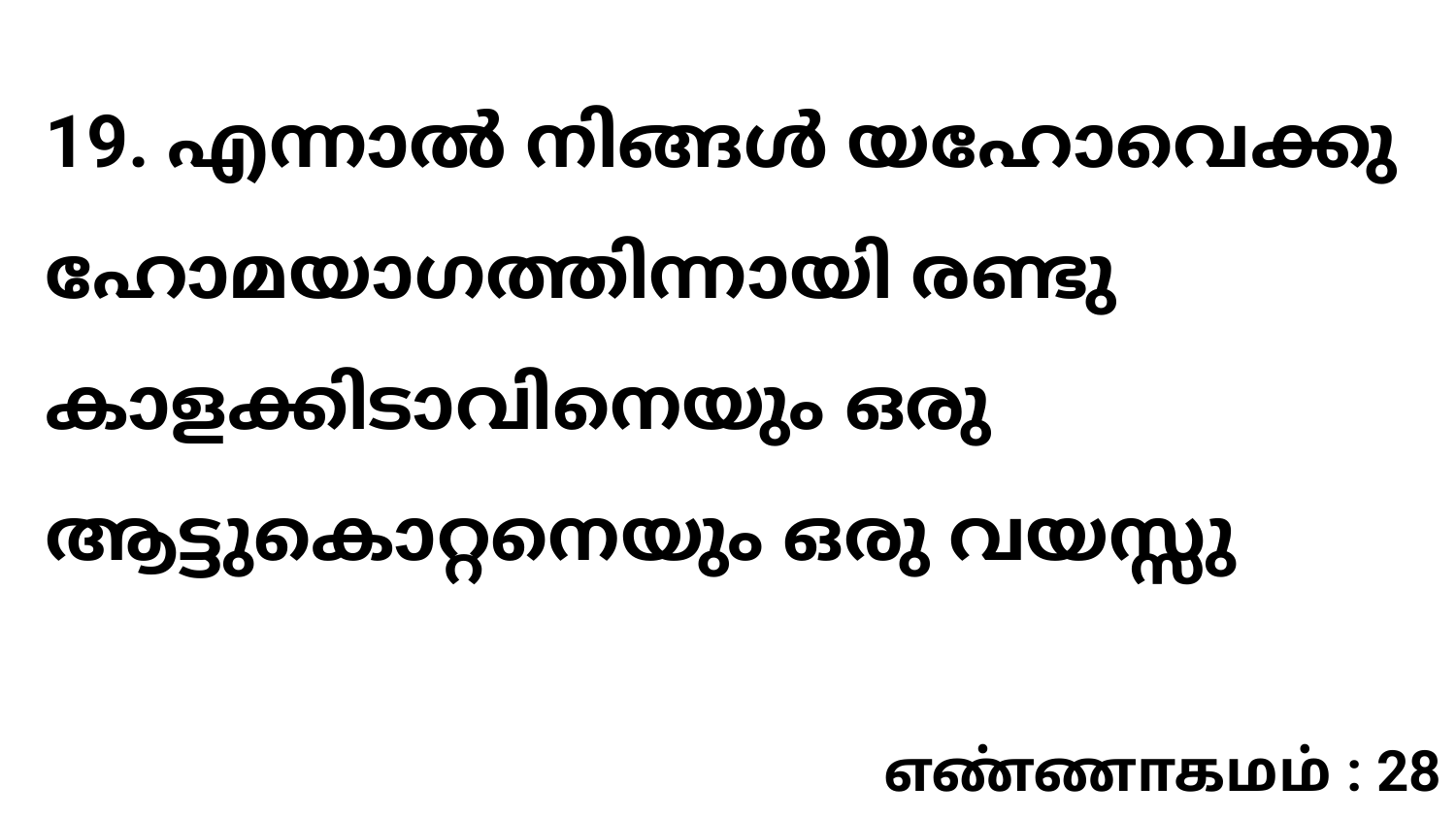

19. എന്നാൽ നിങ്ങൾ യഹോവെക്കു ഹോമയാഗത്തിന്നായി രണ്ടു കാളക്കിടാവിനെയും ഒരു ആട്ടുകൊറ്റനെയും ഒരു വയസ്സു
எண்ணாகமம் : 28